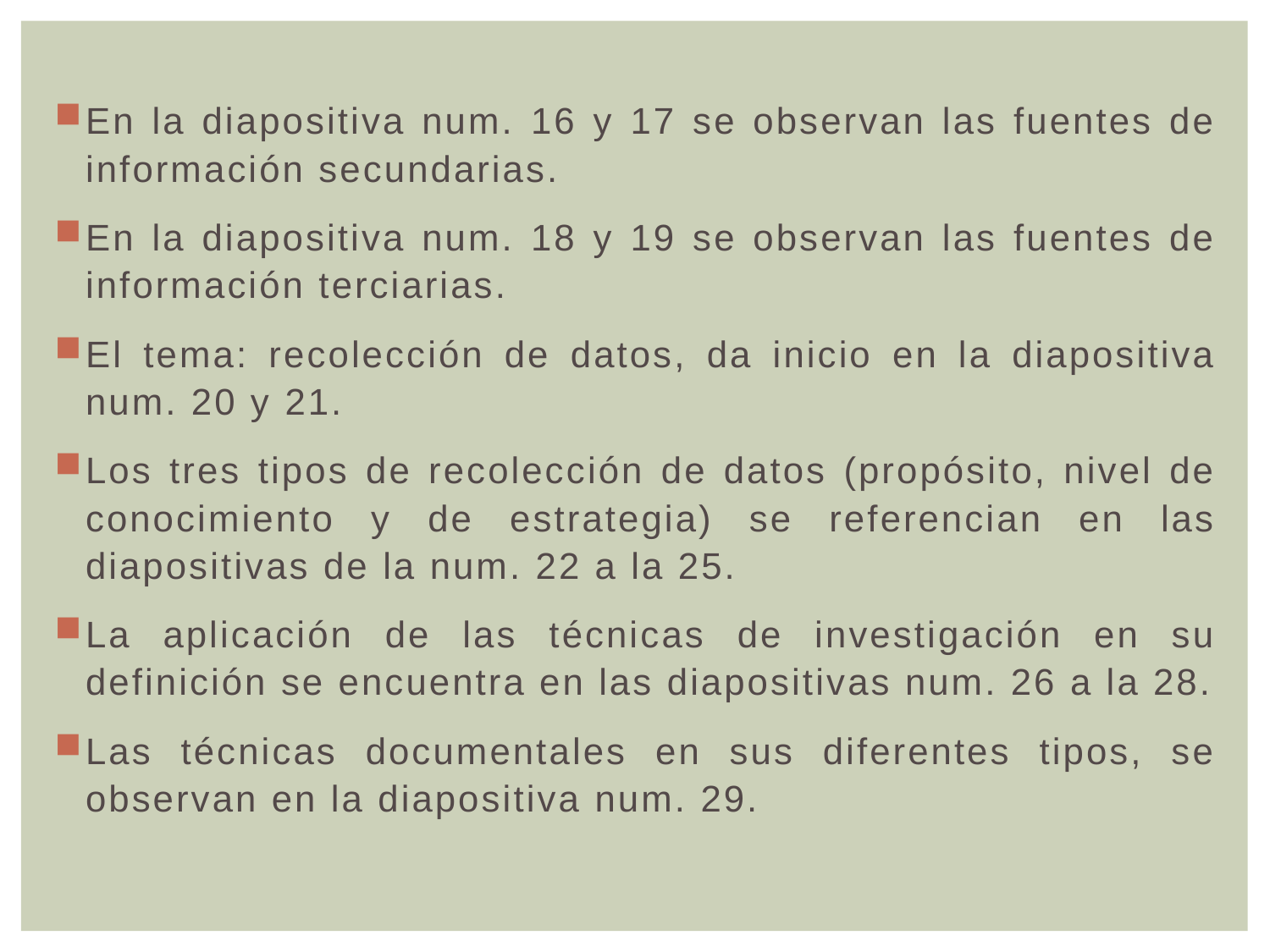

En la diapositiva num. 16 y 17 se observan las fuentes de información secundarias.
En la diapositiva num. 18 y 19 se observan las fuentes de información terciarias.
El tema: recolección de datos, da inicio en la diapositiva num. 20 y 21.
Los tres tipos de recolección de datos (propósito, nivel de conocimiento y de estrategia) se referencian en las diapositivas de la num. 22 a la 25.
La aplicación de las técnicas de investigación en su definición se encuentra en las diapositivas num. 26 a la 28.
Las técnicas documentales en sus diferentes tipos, se observan en la diapositiva num. 29.